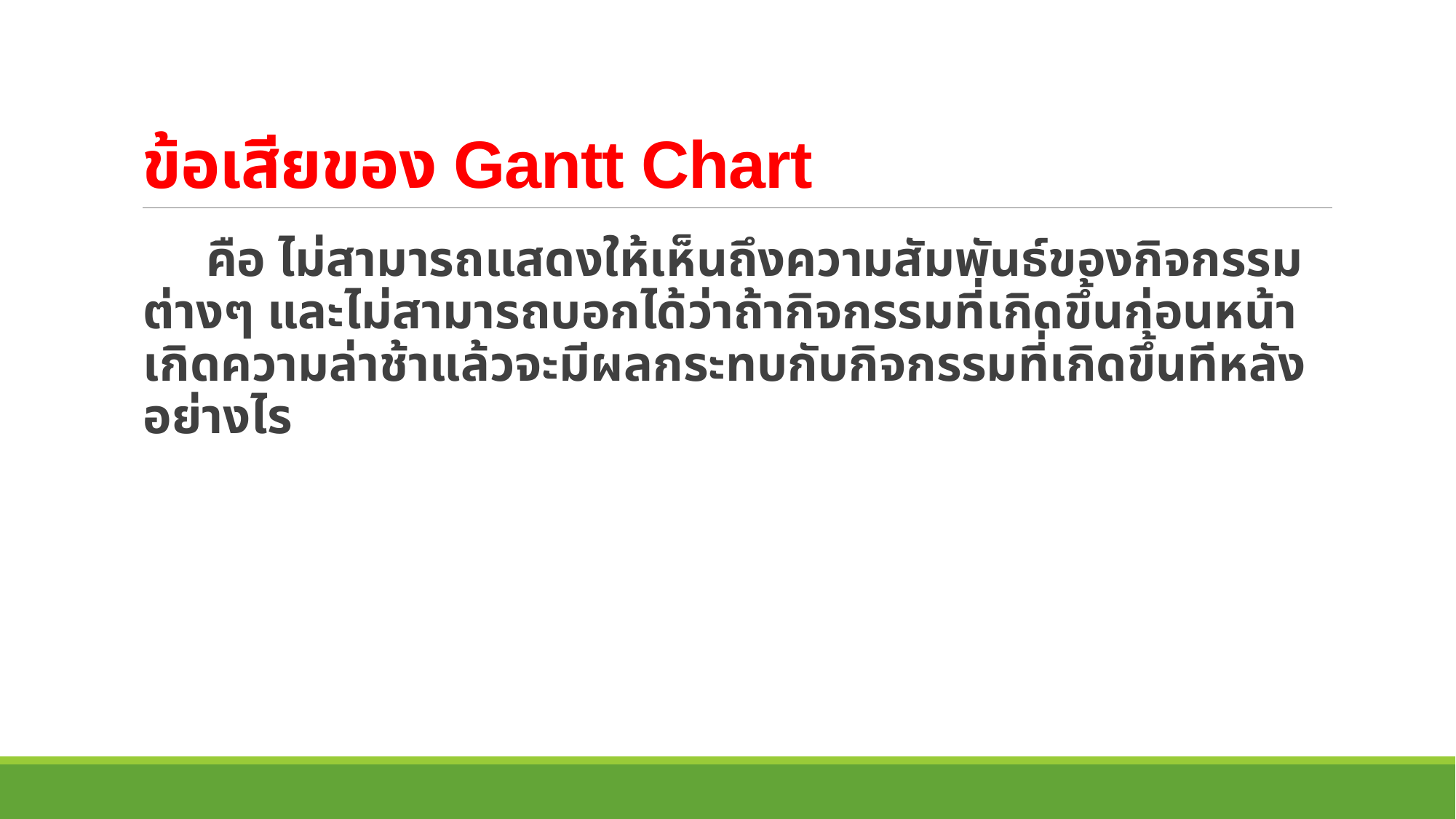

# ข้อเสียของ Gantt Chart
     คือ ไม่สามารถแสดงให้เห็นถึงความสัมพันธ์ของกิจกรรมต่างๆ และไม่สามารถบอกได้ว่าถ้ากิจกรรมที่เกิดขึ้นก่อนหน้าเกิดความล่าช้าแล้วจะมีผลกระทบกับกิจกรรมที่เกิดขึ้นทีหลังอย่างไร